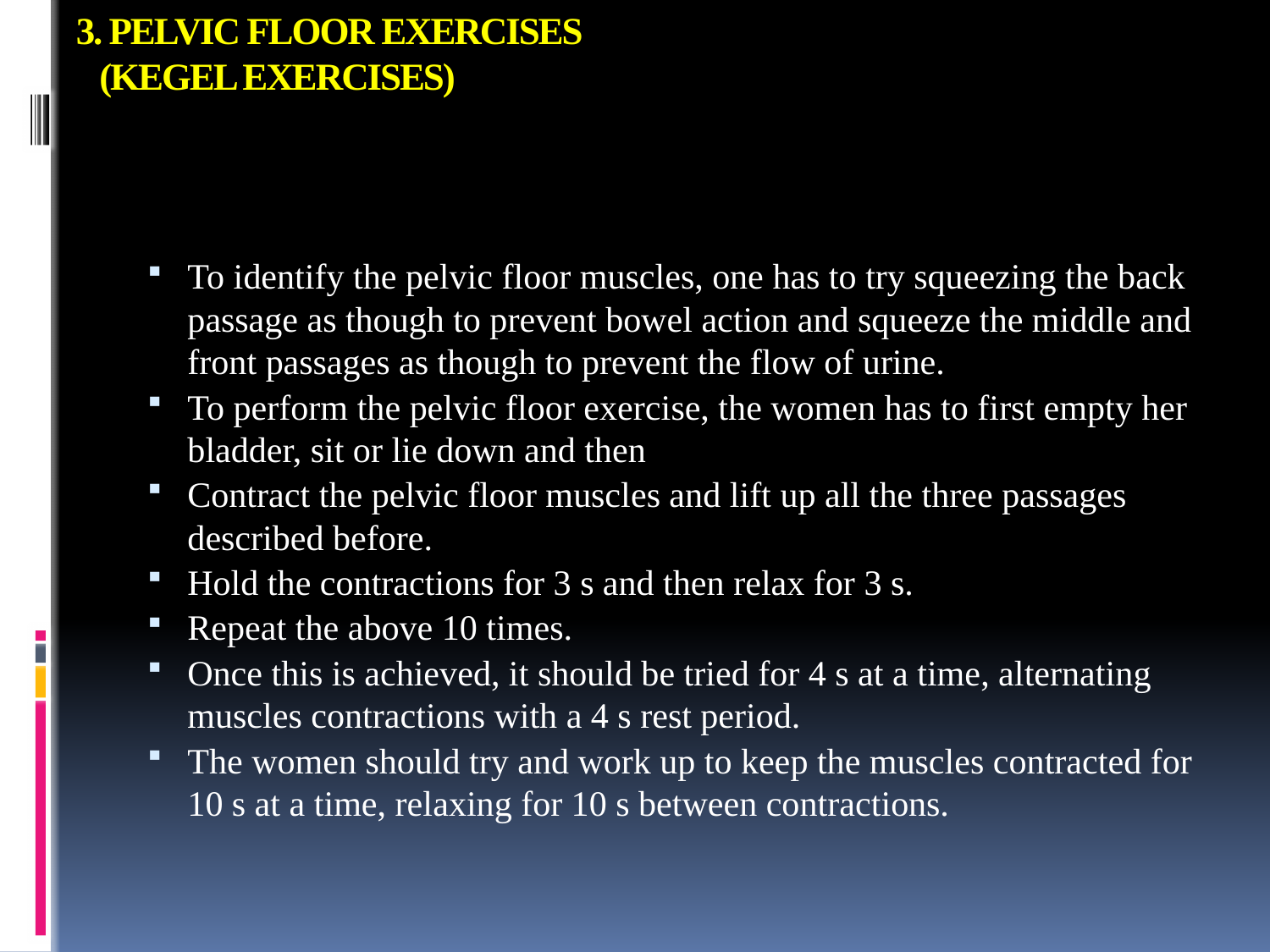

# 3. PELVIC FLOOR EXERCISES (KEGEL EXERCISES)
To identify the pelvic floor muscles, one has to try squeezing the back passage as though to prevent bowel action and squeeze the middle and front passages as though to prevent the flow of urine.
To perform the pelvic floor exercise, the women has to first empty her bladder, sit or lie down and then
Contract the pelvic floor muscles and lift up all the three passages described before.
Hold the contractions for 3 s and then relax for 3 s.
Repeat the above 10 times.
Once this is achieved, it should be tried for 4 s at a time, alternating muscles contractions with a 4 s rest period.
The women should try and work up to keep the muscles contracted for 10 s at a time, relaxing for 10 s between contractions.